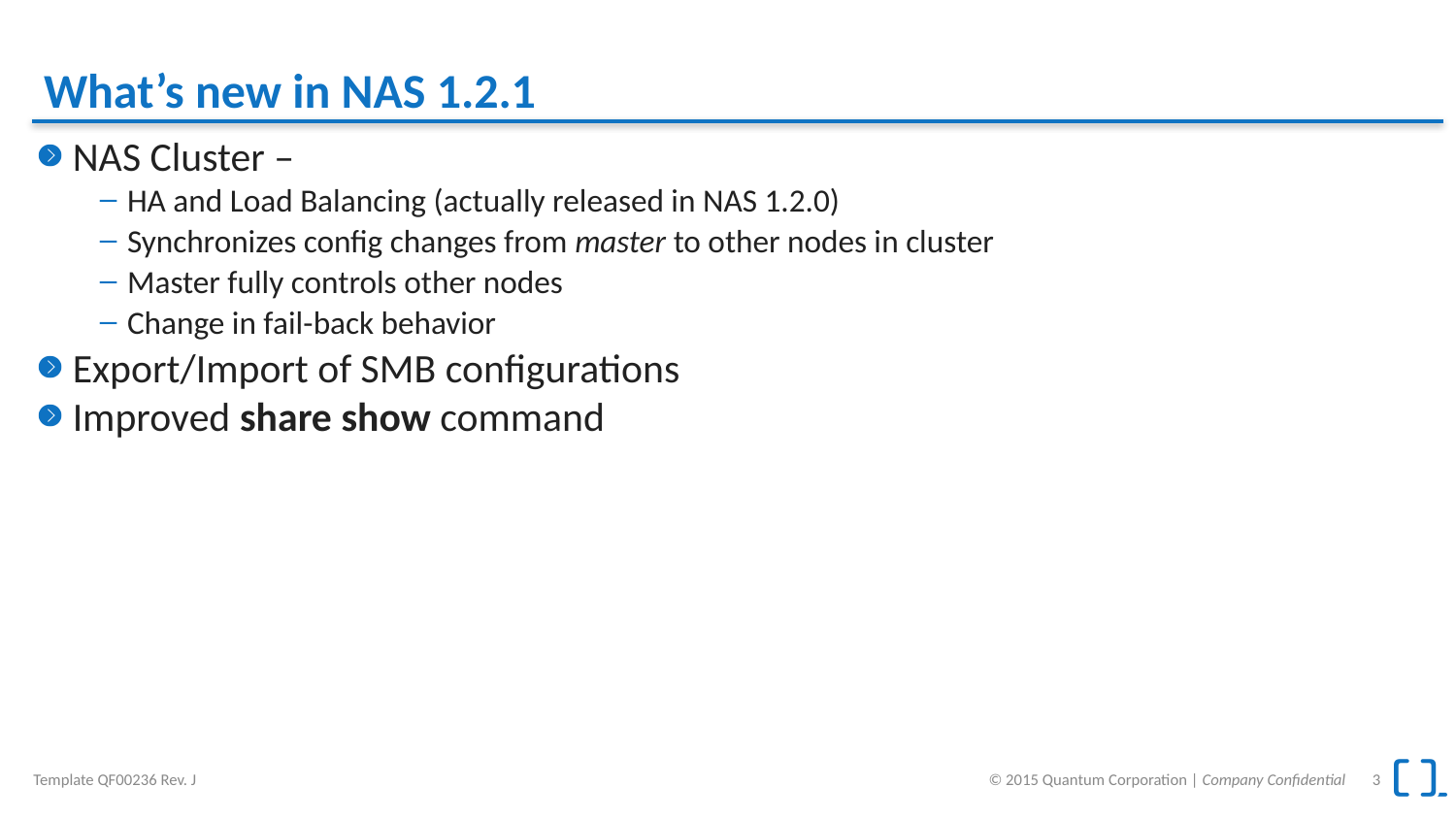

# What’s new in NAS 1.2.1
NAS Cluster –
HA and Load Balancing (actually released in NAS 1.2.0)
Synchronizes config changes from master to other nodes in cluster
Master fully controls other nodes
Change in fail-back behavior
Export/Import of SMB configurations
Improved share show command